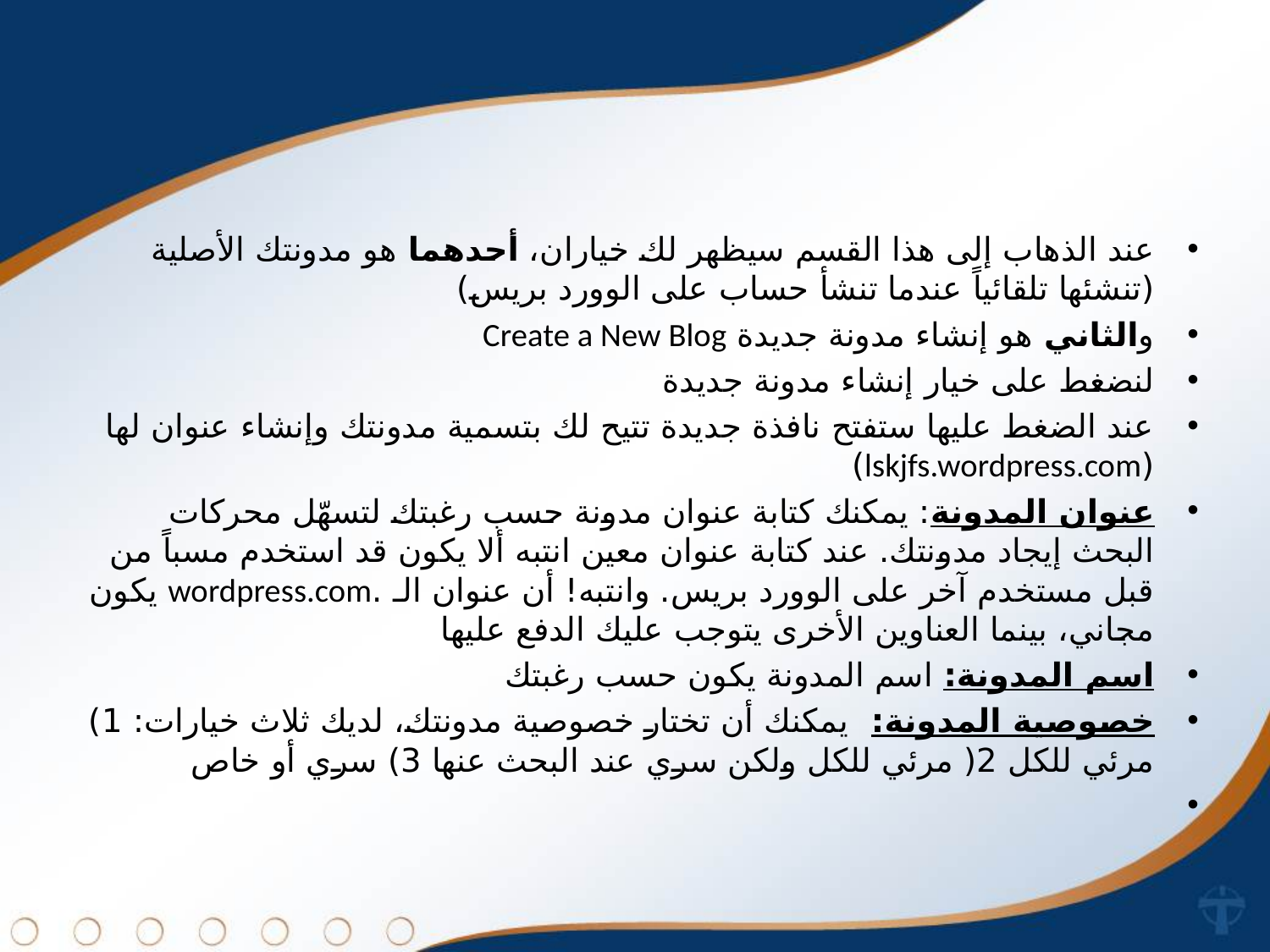

عند الذهاب إلى هذا القسم سيظهر لك خياران، أحدهما هو مدونتك الأصلية (تنشئها تلقائياً عندما تنشأ حساب على الوورد بريس)
والثاني هو إنشاء مدونة جديدة Create a New Blog
لنضغط على خيار إنشاء مدونة جديدة
عند الضغط عليها ستفتح نافذة جديدة تتيح لك بتسمية مدونتك وإنشاء عنوان لها (lskjfs.wordpress.com)
عنوان المدونة: يمكنك كتابة عنوان مدونة حسب رغبتك لتسهّل محركات البحث إيجاد مدونتك. عند كتابة عنوان معين انتبه ألا يكون قد استخدم مسباً من قبل مستخدم آخر على الوورد بريس. وانتبه! أن عنوان الـ .wordpress.com يكون مجاني، بينما العناوين الأخرى يتوجب عليك الدفع عليها
اسم المدونة: اسم المدونة يكون حسب رغبتك
خصوصية المدونة:  يمكنك أن تختار خصوصية مدونتك، لديك ثلاث خيارات: 1) مرئي للكل 2( مرئي للكل ولكن سري عند البحث عنها 3) سري أو خاص